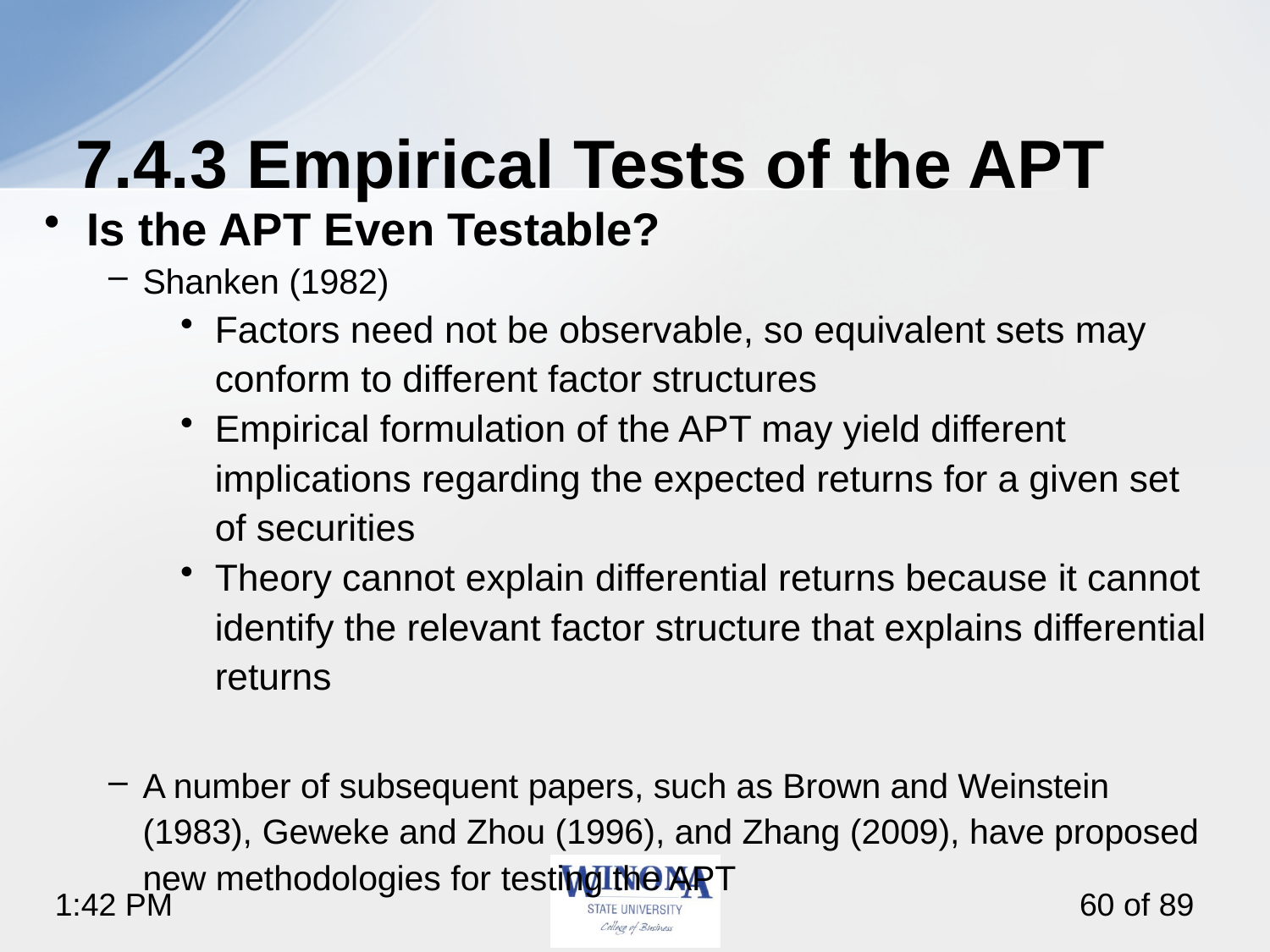

# 7.4.3 Empirical Tests of the APT
Is the APT Even Testable?
Shanken (1982)
Factors need not be observable, so equivalent sets may conform to different factor structures
Empirical formulation of the APT may yield different implications regarding the expected returns for a given set of securities
Theory cannot explain differential returns because it cannot identify the relevant factor structure that explains differential returns

A number of subsequent papers, such as Brown and Weinstein (1983), Geweke and Zhou (1996), and Zhang (2009), have proposed new methodologies for testing the APT